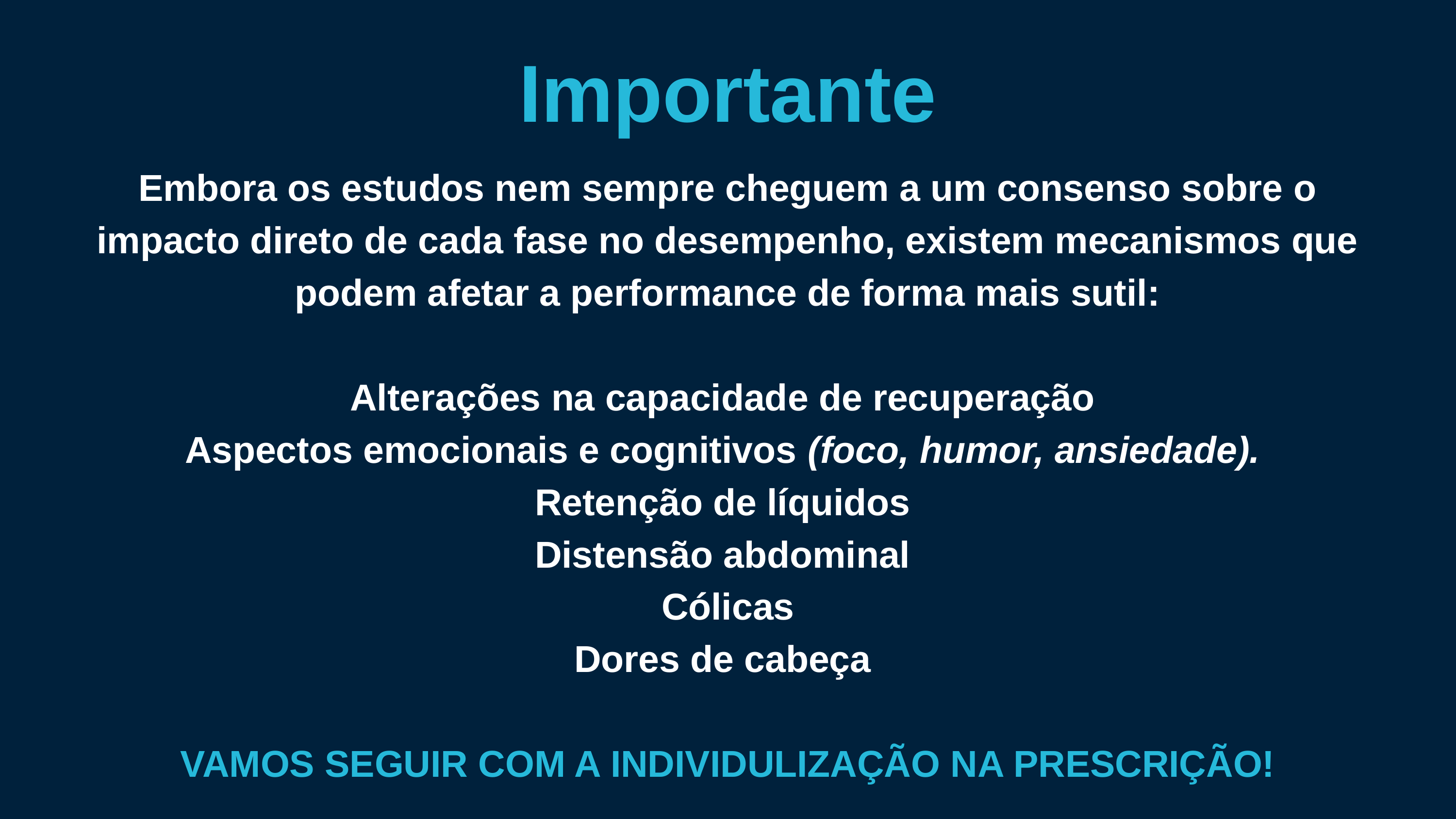

Importante
Embora os estudos nem sempre cheguem a um consenso sobre o impacto direto de cada fase no desempenho, existem mecanismos que podem afetar a performance de forma mais sutil:

Alterações na capacidade de recuperação
Aspectos emocionais e cognitivos (foco, humor, ansiedade).
Retenção de líquidos
Distensão abdominal
Cólicas
Dores de cabeça

VAMOS SEGUIR COM A INDIVIDULIZAÇÃO NA PRESCRIÇÃO!